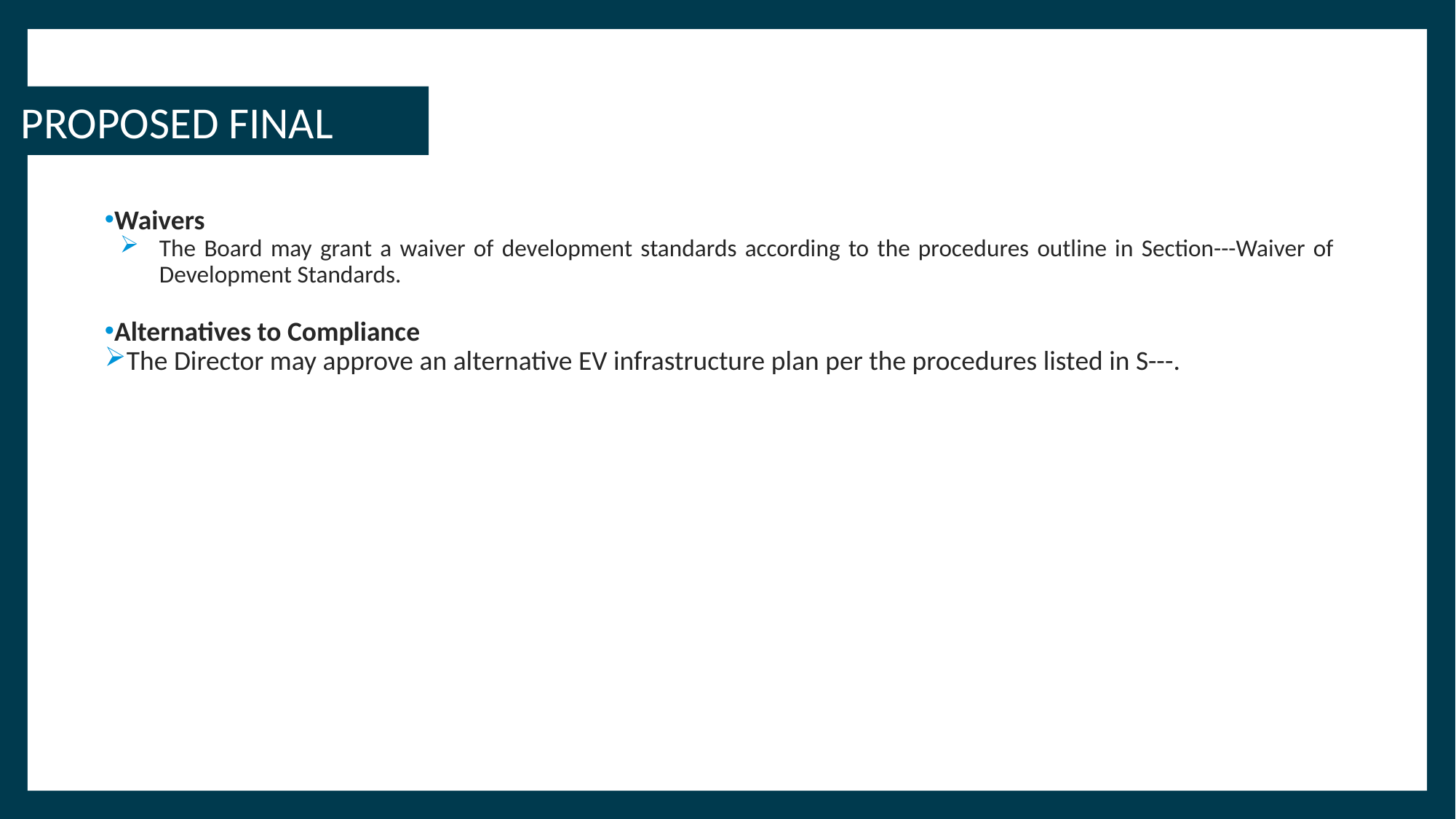

PROPOSED FINAL

Waivers
The Board may grant a waiver of development standards according to the procedures outline in Section---Waiver of Development Standards.

Alternatives to Compliance
The Director may approve an alternative EV infrastructure plan per the procedures listed in S---.